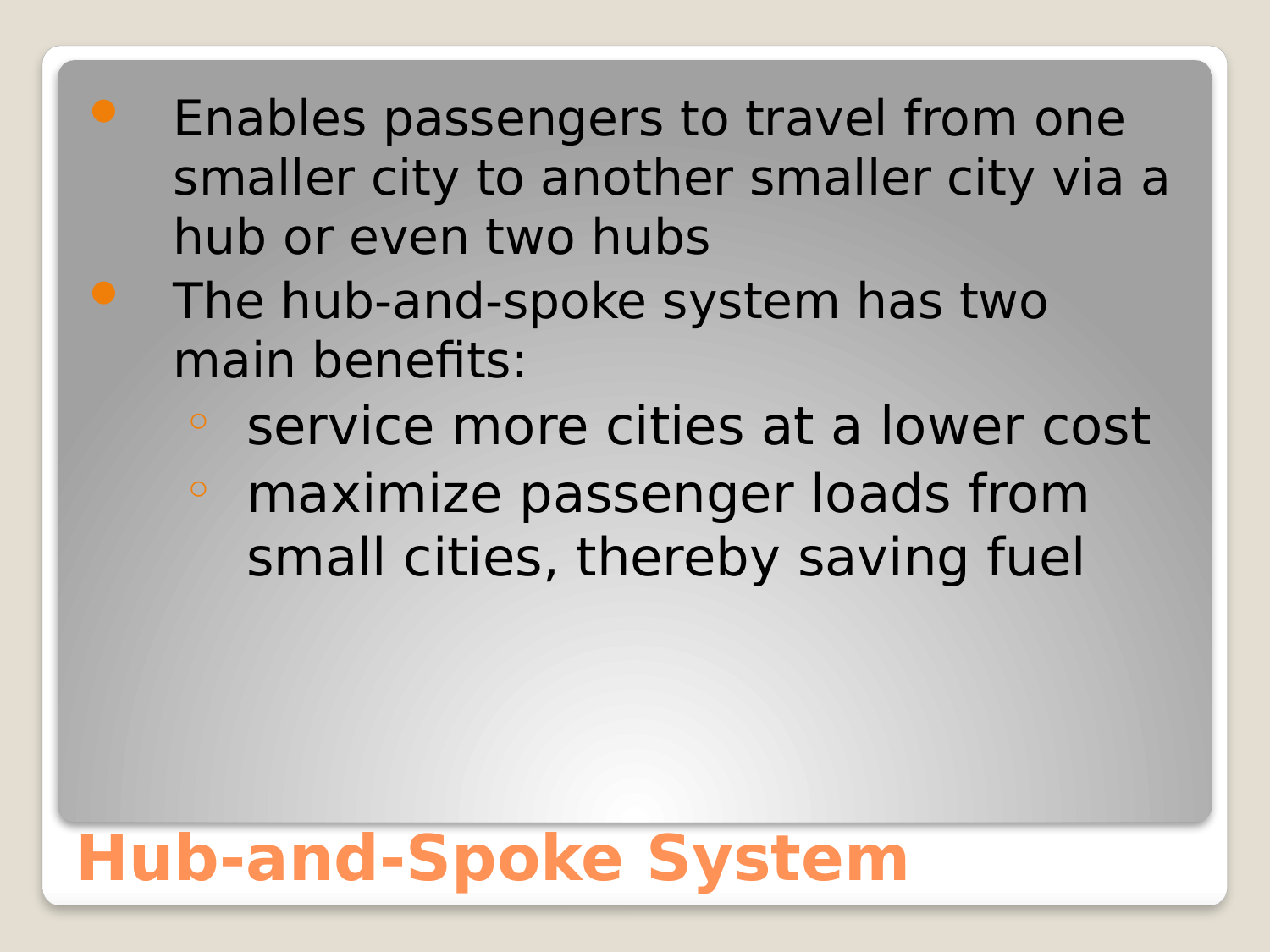

Enables passengers to travel from one smaller city to another smaller city via a hub or even two hubs
The hub-and-spoke system has two main benefits:
service more cities at a lower cost
maximize passenger loads from small cities, thereby saving fuel
# Hub-and-Spoke System